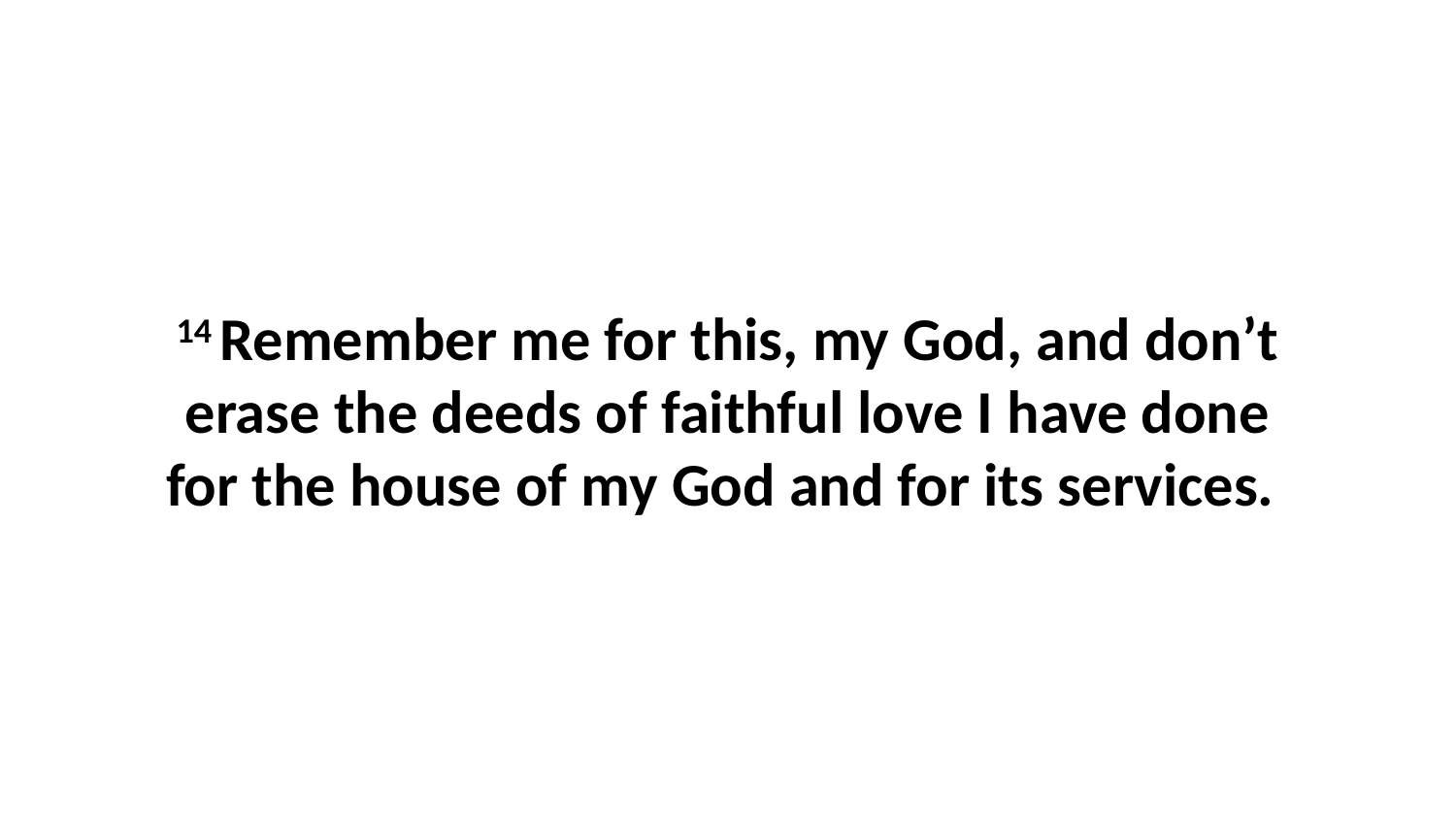

14 Remember me for this, my God, and don’t erase the deeds of faithful love I have done for the house of my God and for its services.